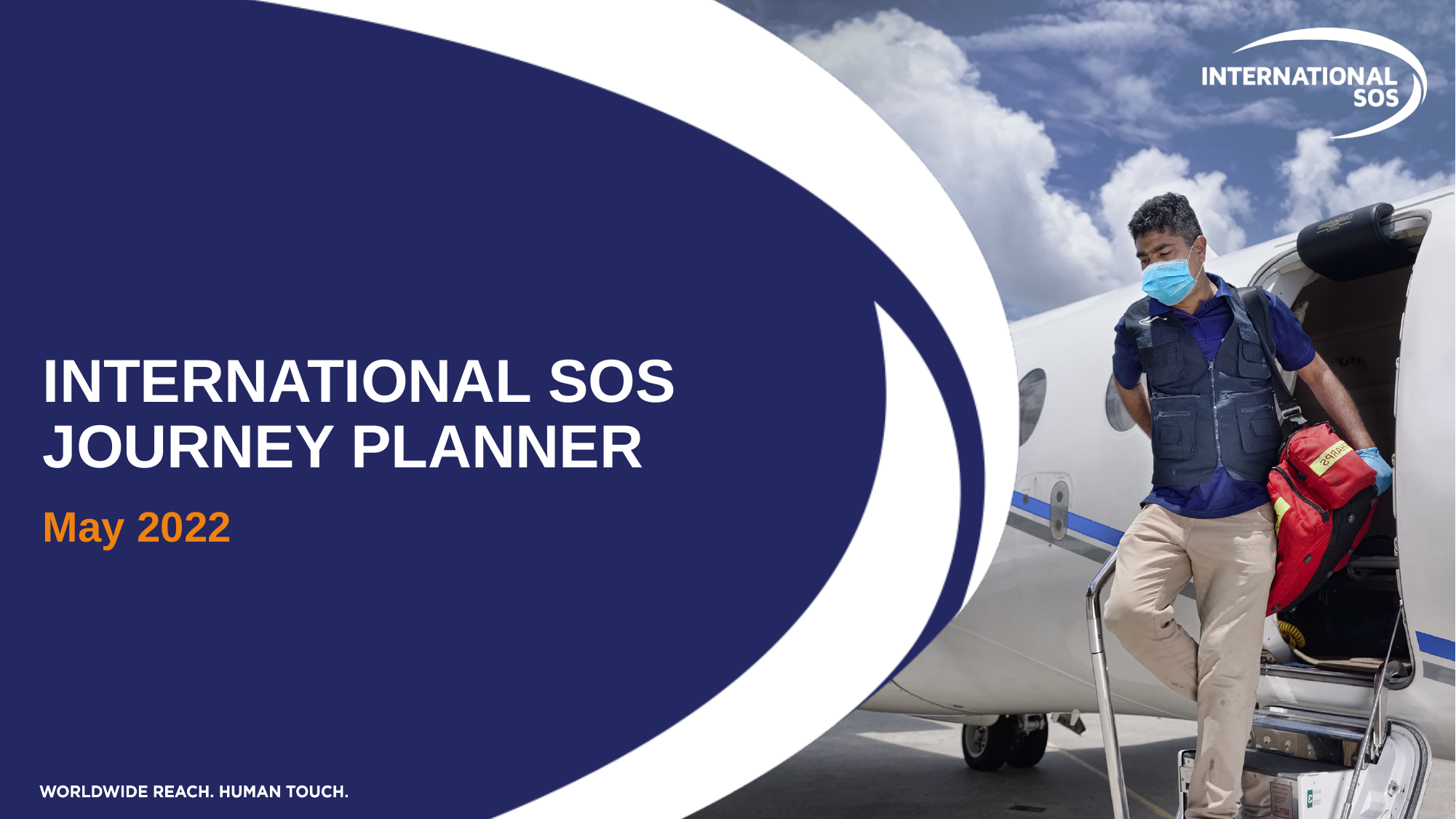

# INTERNATIONAL SOS JOURNEY PLANNER
May 2022